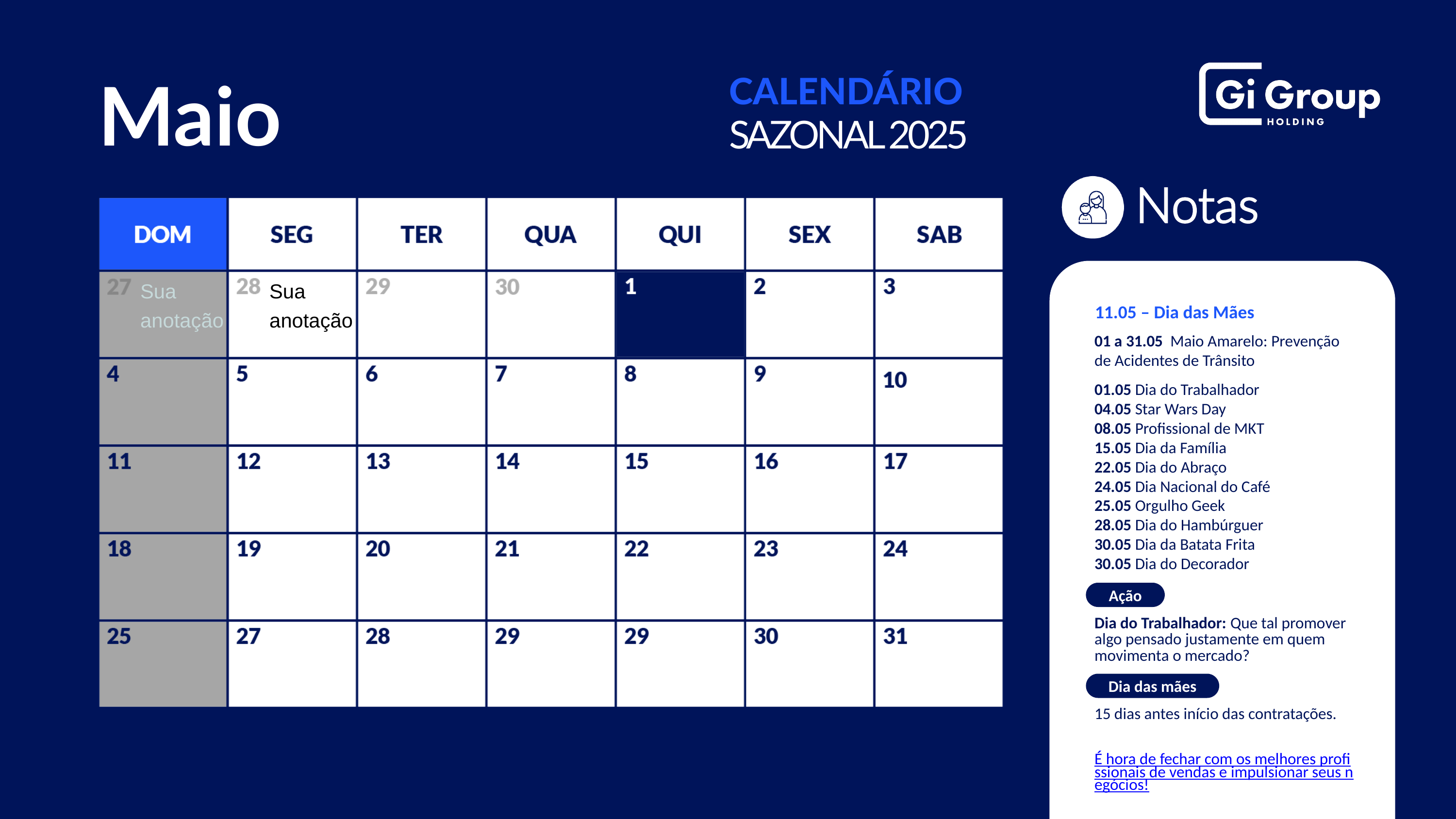

|  |  |  |  |  |  |  |
| --- | --- | --- | --- | --- | --- | --- |
| Sua anotação | Sua anotação |  |  |  |  |  |
|  |  |  |  |  |  |  |
|  |  |  |  |  |  |  |
|  |  |  |  |  |  |  |
|  |  |  |  |  |  |  |
11.05 – Dia das Mães

01 a 31.05  Maio Amarelo: Prevenção de Acidentes de Trânsito
01.05 Dia do Trabalhador
04.05 Star Wars Day
08.05 Profissional de MKT
15.05 Dia da Família
22.05 Dia do Abraço
24.05 Dia Nacional do Café
25.05 Orgulho Geek
28.05 Dia do Hambúrguer
30.05 Dia da Batata Frita
30.05 Dia do Decorador
Ação

Dia do Trabalhador: Que tal promover algo pensado justamente em quem movimenta o mercado?
Dia das mães

15 dias antes início das contratações.
É hora de fechar com os melhores profissionais de vendas e impulsionar seus negócios!